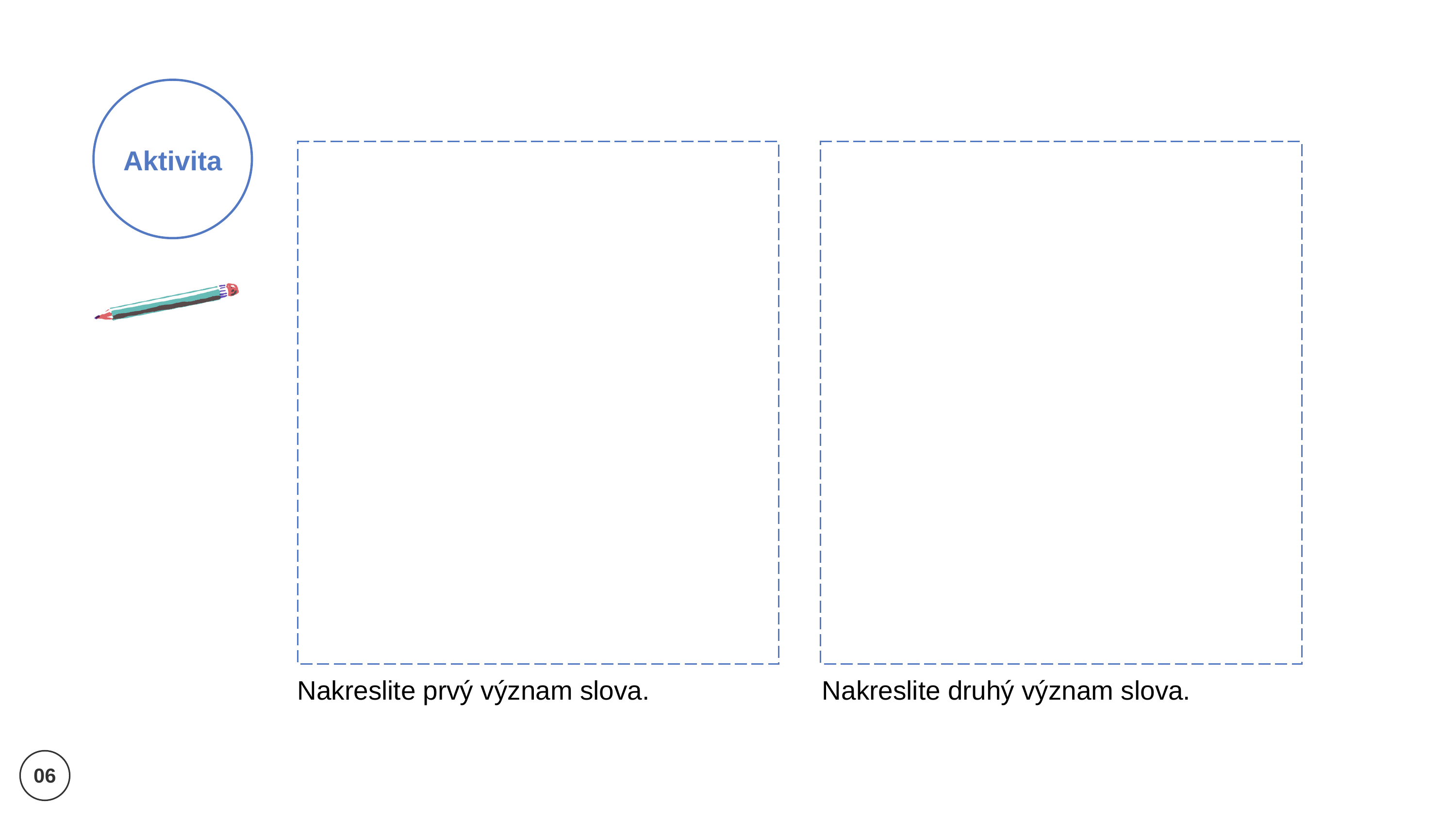

Aktivita

Nakreslite prvý význam slova.
Nakreslite druhý význam slova.

06